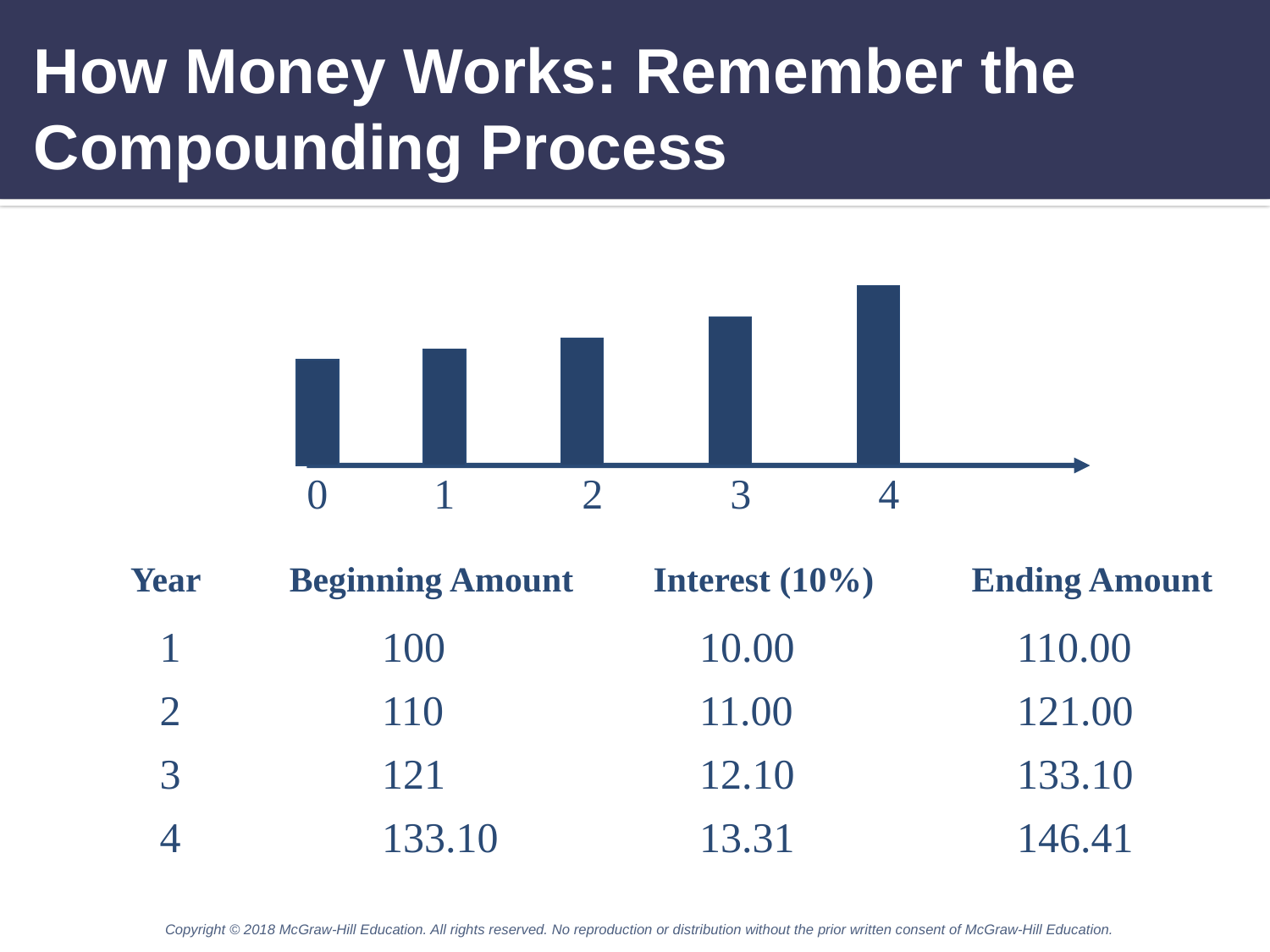

# How Money Works: Remember the Compounding Process

0	1	  2	    3	      4

 Year          Beginning Amount         Interest (10%)           Ending Amount
   1		100		      10.00		110.00
   2		110		      11.00		121.00
   3		121		      12.10		133.10
   4		133.10		      13.31		146.41
Copyright © 2018 McGraw-Hill Education. All rights reserved. No reproduction or distribution without the prior written consent of McGraw-Hill Education.